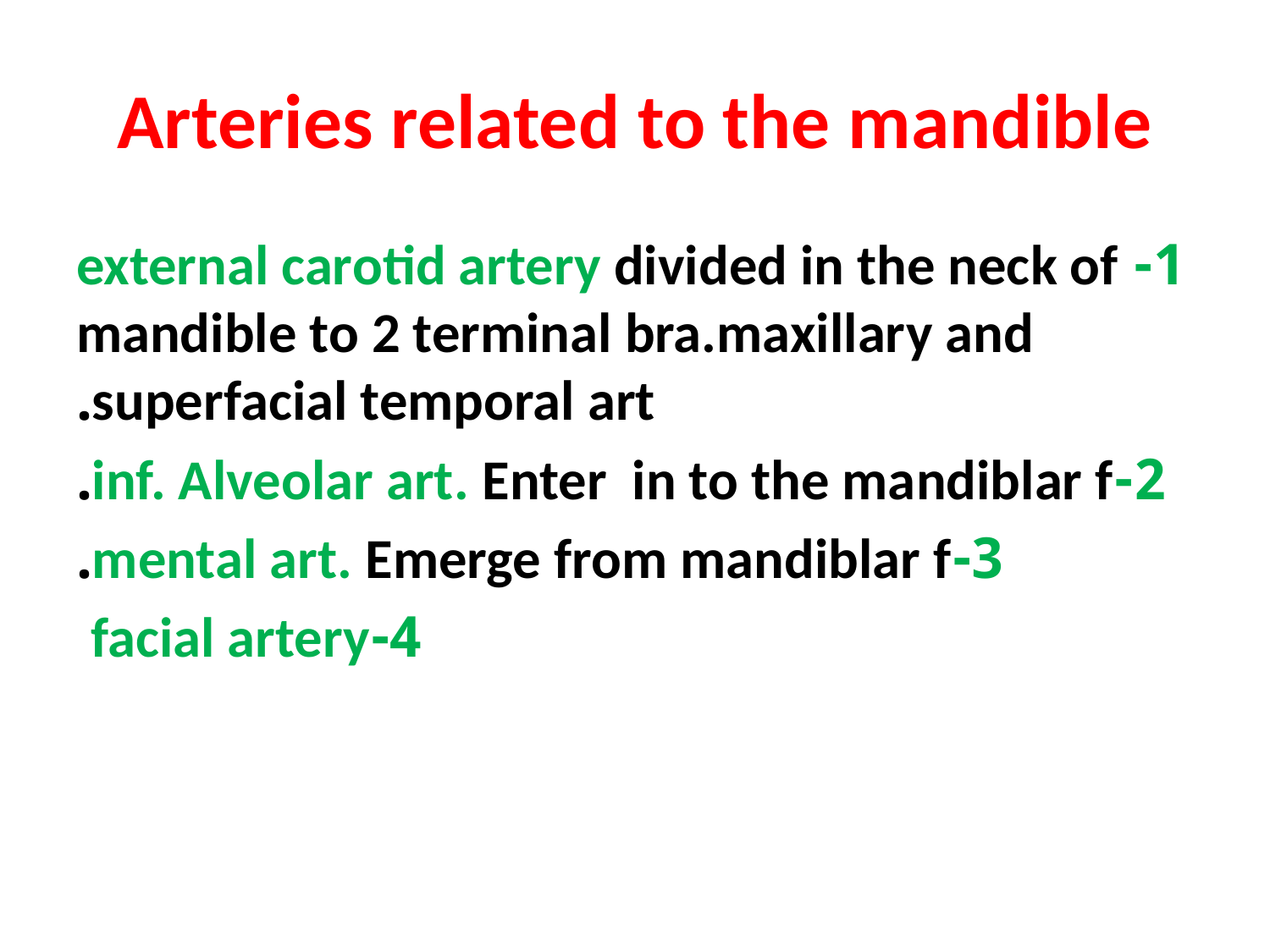

# Arteries related to the mandible
1- external carotid artery divided in the neck of mandible to 2 terminal bra.maxillary and superfacial temporal art.
2-inf. Alveolar art. Enter  in to the mandiblar f.
3-mental art. Emerge from mandiblar f.
 4-facial artery